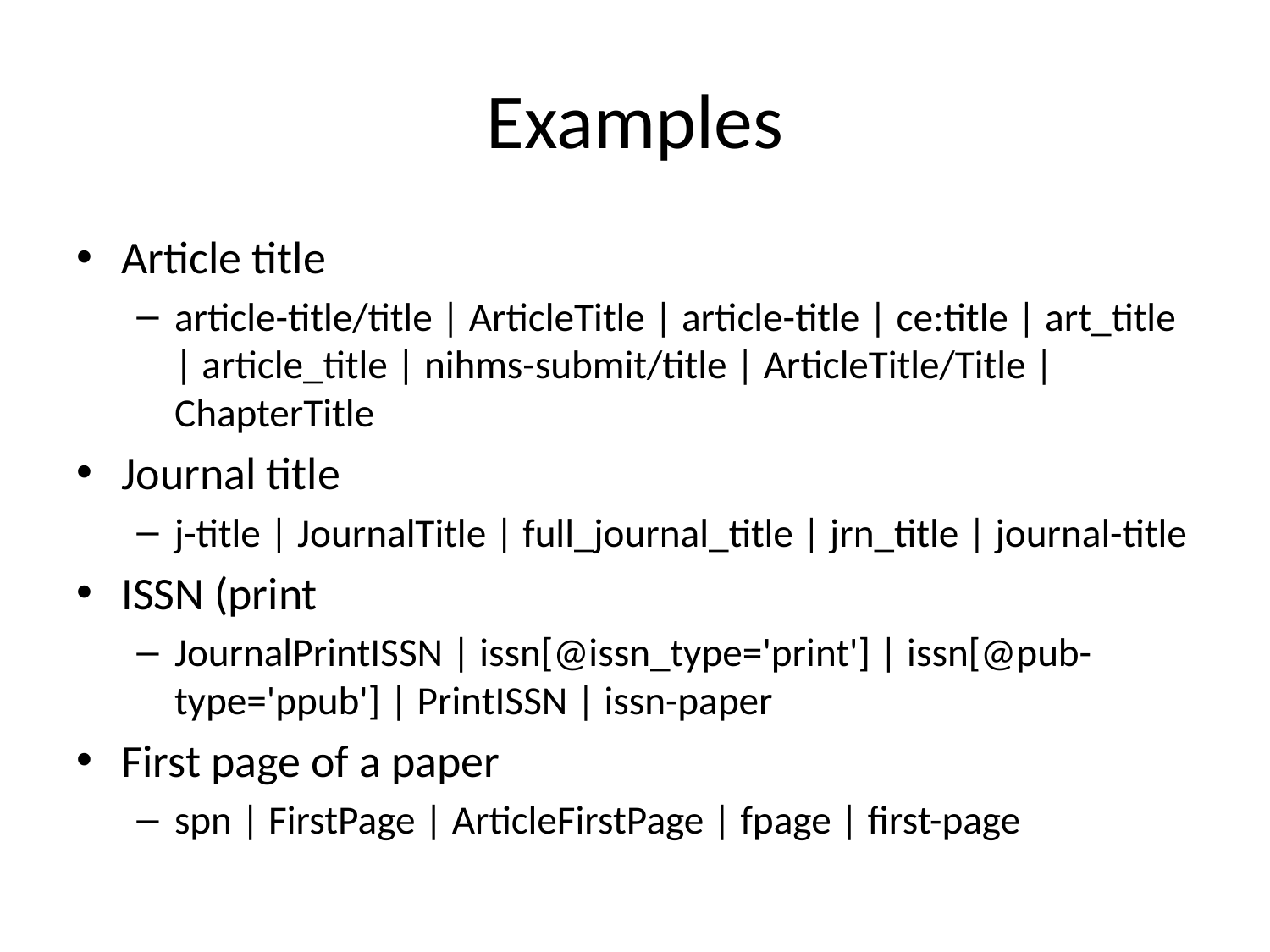

# Examples
Article title
article-title/title | ArticleTitle | article-title | ce:title | art_title | article_title | nihms-submit/title | ArticleTitle/Title | ChapterTitle
Journal title
j-title | JournalTitle | full_journal_title | jrn_title | journal-title
ISSN (print
JournalPrintISSN | issn[@issn_type='print'] | issn[@pub-type='ppub'] | PrintISSN | issn-paper
First page of a paper
spn | FirstPage | ArticleFirstPage | fpage | first-page